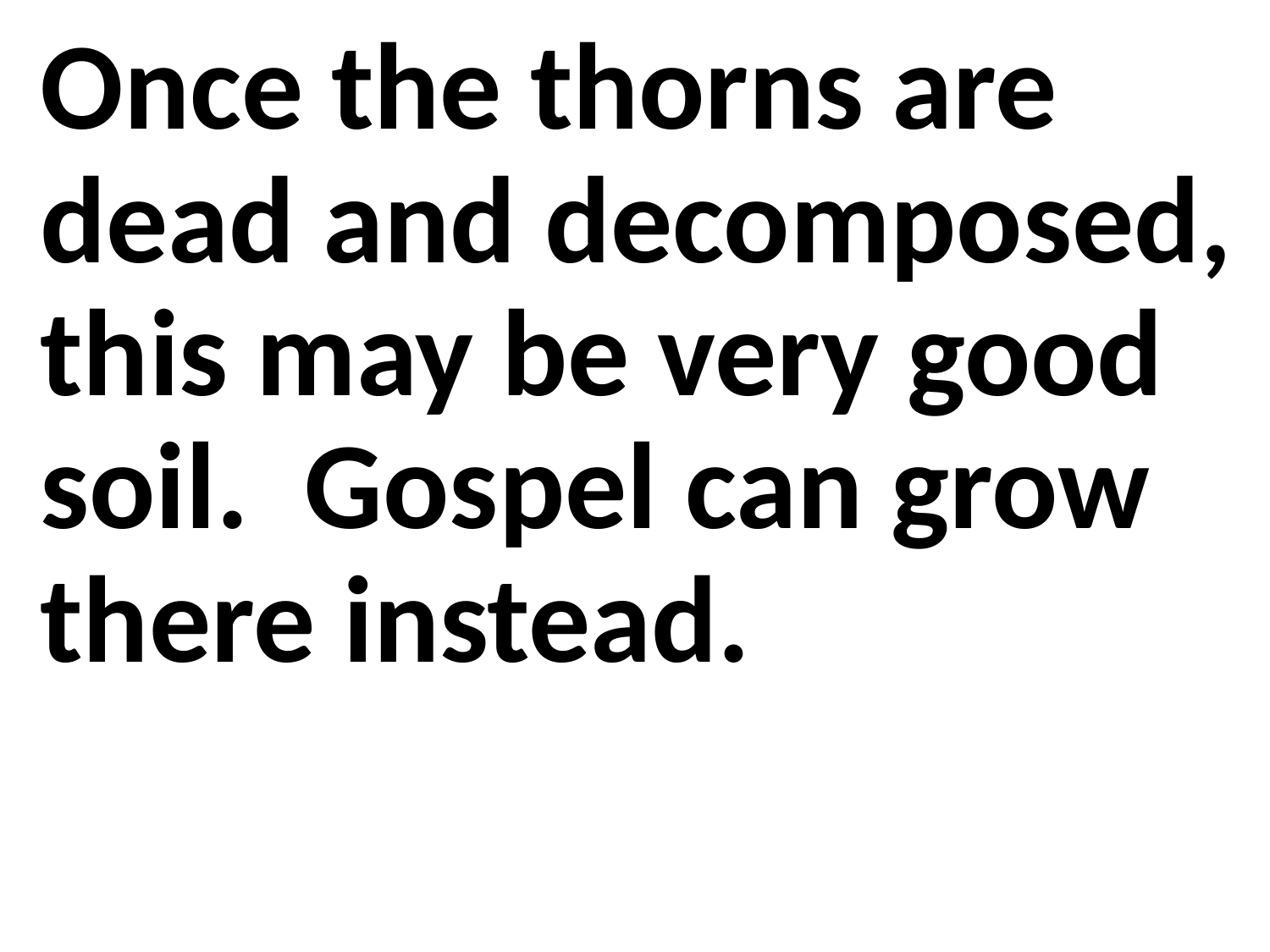

Once the thorns are dead and decomposed, this may be very good soil.  Gospel can grow there instead.